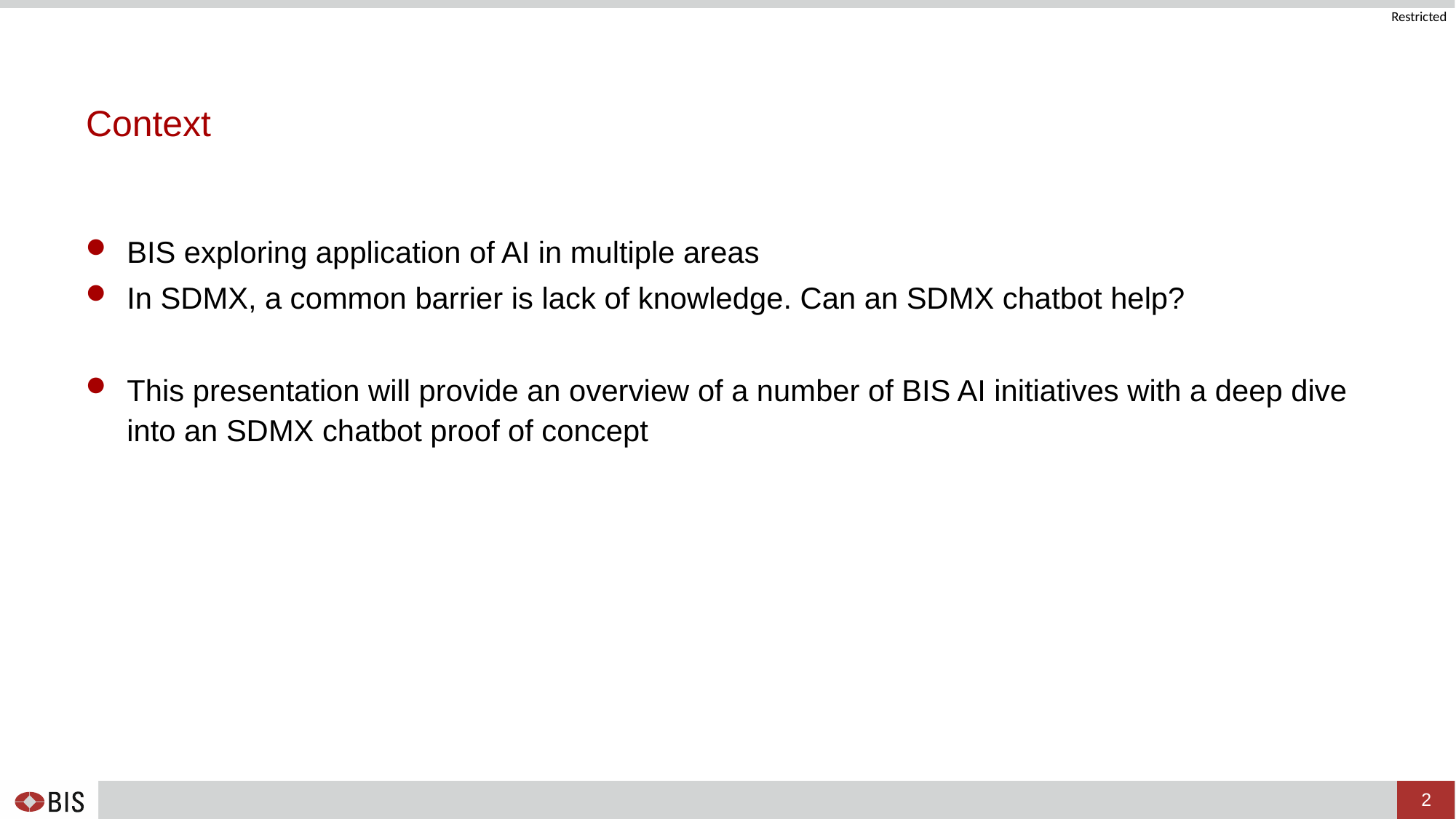

# Context
BIS exploring application of AI in multiple areas
In SDMX, a common barrier is lack of knowledge. Can an SDMX chatbot help?

This presentation will provide an overview of a number of BIS AI initiatives with a deep dive into an SDMX chatbot proof of concept

2